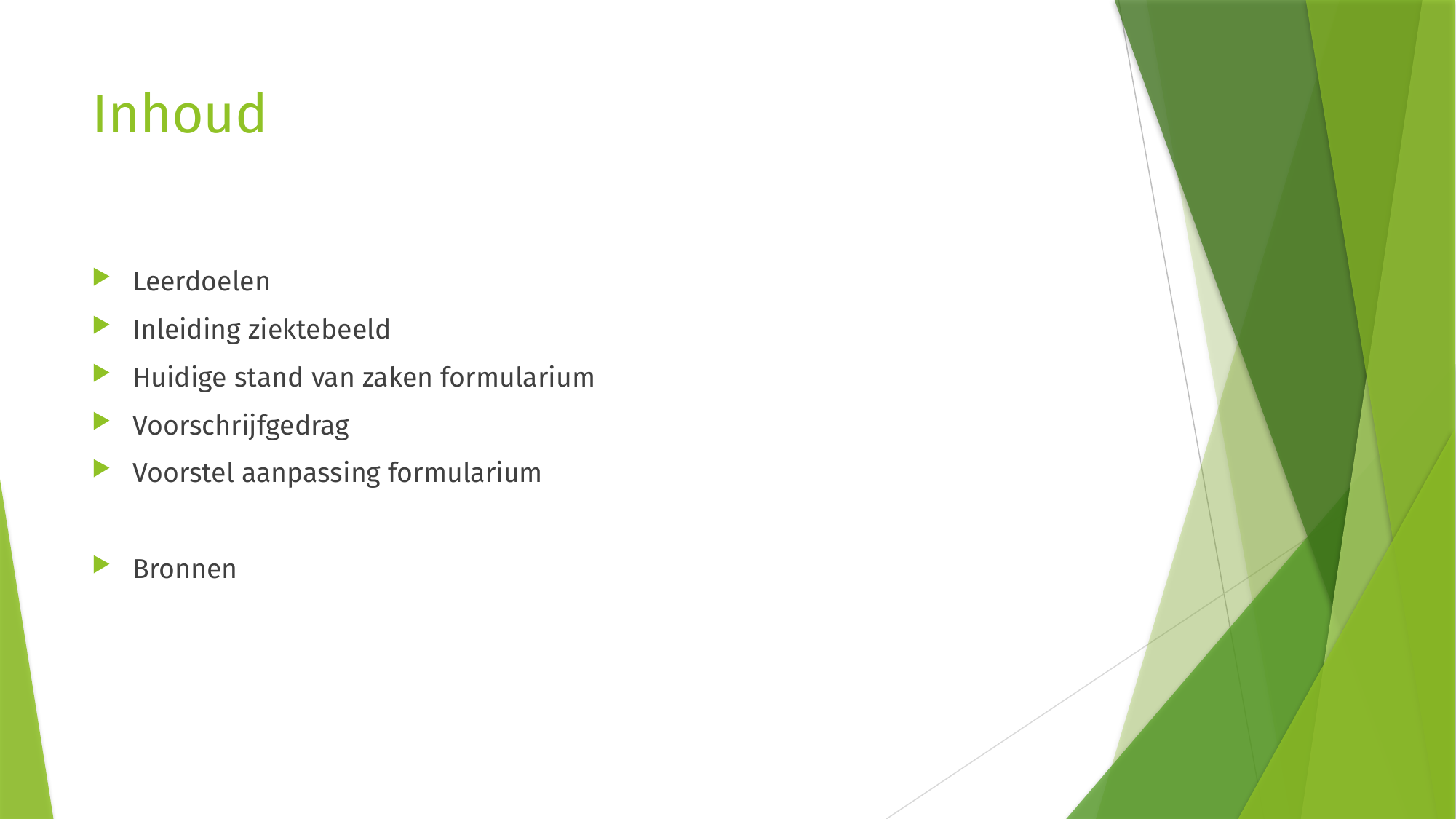

# Inhoud
Leerdoelen
Inleiding ziektebeeld
Huidige stand van zaken formularium
Voorschrijfgedrag
Voorstel aanpassing formularium

Bronnen